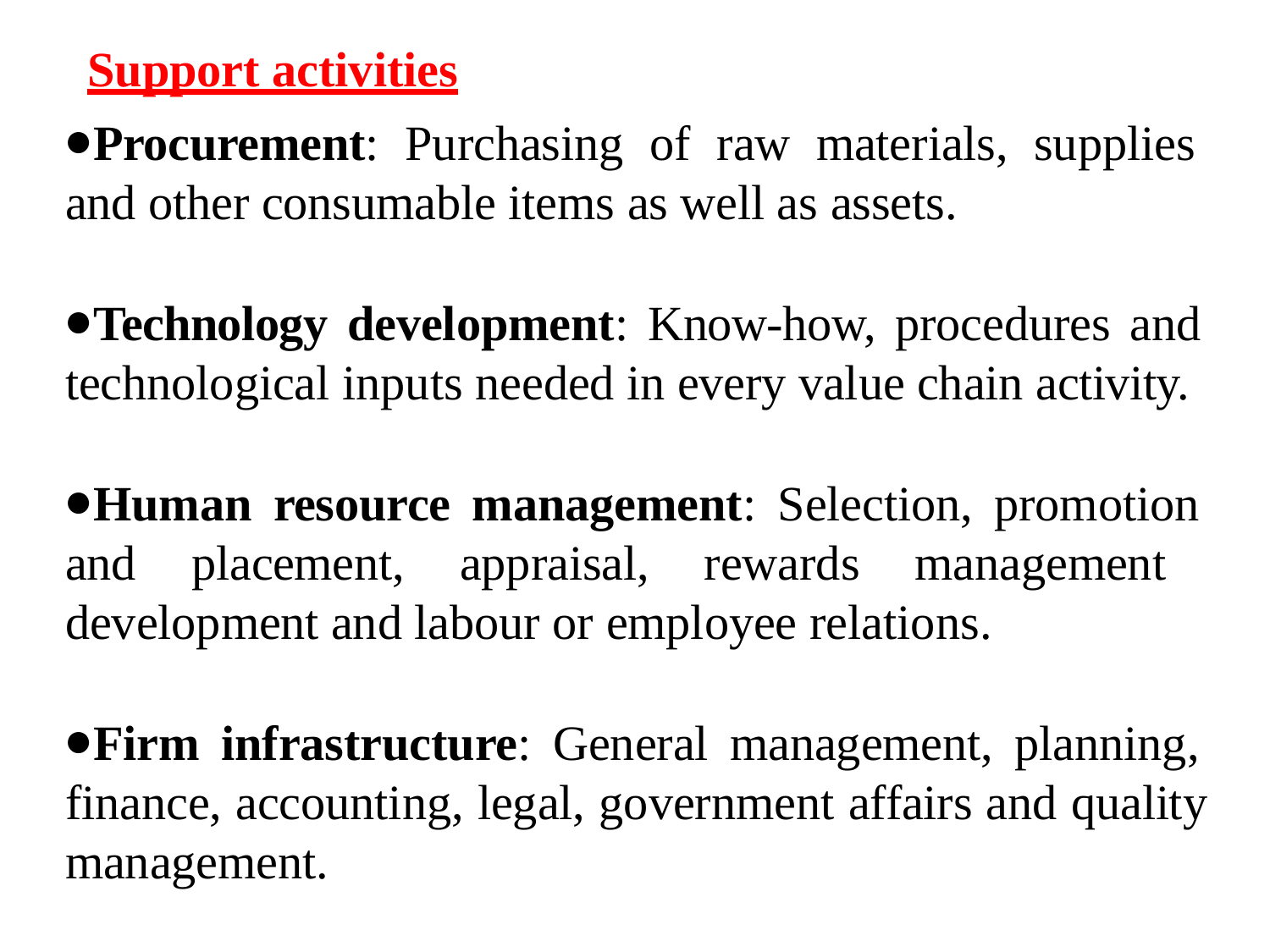

Support activities
Procurement: Purchasing of raw materials, supplies  and other consumable items as well as assets.

Technology development: Know-how, procedures and  technological inputs needed in every value chain activity.

Human resource management: Selection, promotion  and placement, appraisal, rewards management  development and labour or employee relations.

Firm infrastructure: General management, planning,  finance, accounting, legal, government affairs and quality  management.